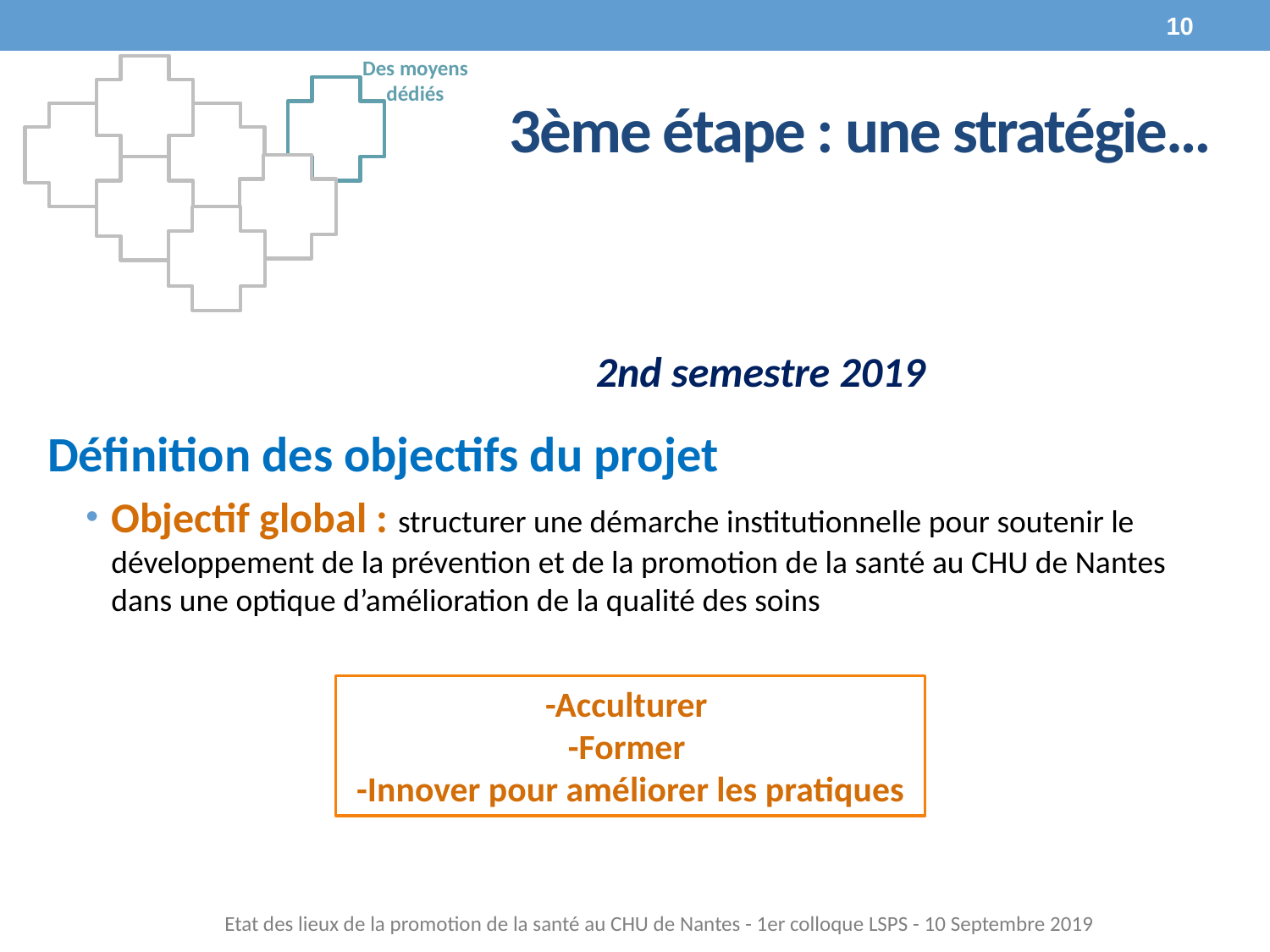

10
Des moyens dédiés

# 3ème étape : une stratégie…
		2nd semestre 2019

Définition des objectifs du projet
Objectif global : structurer une démarche institutionnelle pour soutenir le développement de la prévention et de la promotion de la santé au CHU de Nantes dans une optique d’amélioration de la qualité des soins
-Acculturer
-Former
-Innover pour améliorer les pratiques
Etat des lieux de la promotion de la santé au CHU de Nantes - 1er colloque LSPS - 10 Septembre 2019